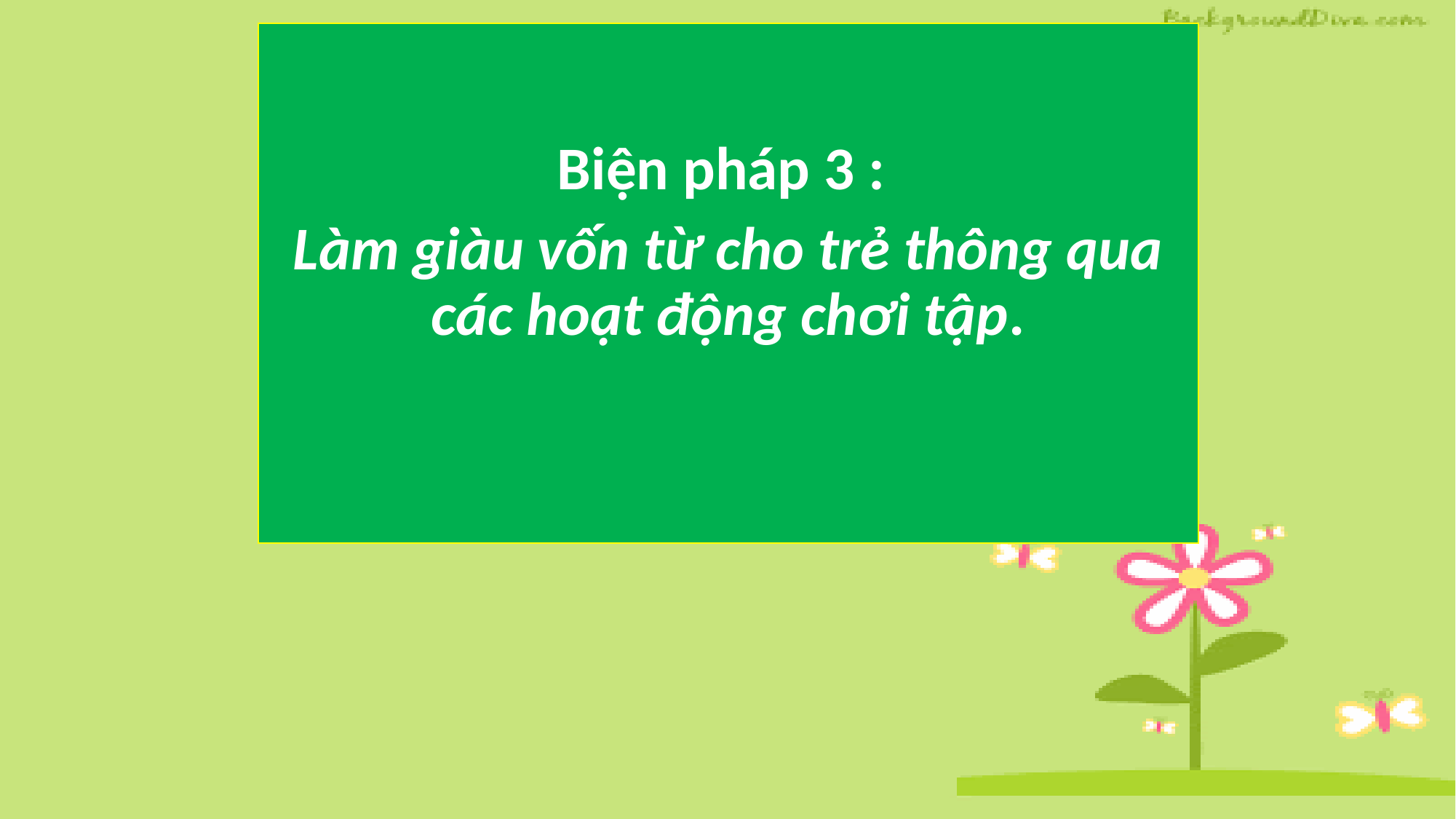

Biện pháp 3 :
Làm giàu vốn từ cho trẻ thông qua các hoạt động chơi tập.